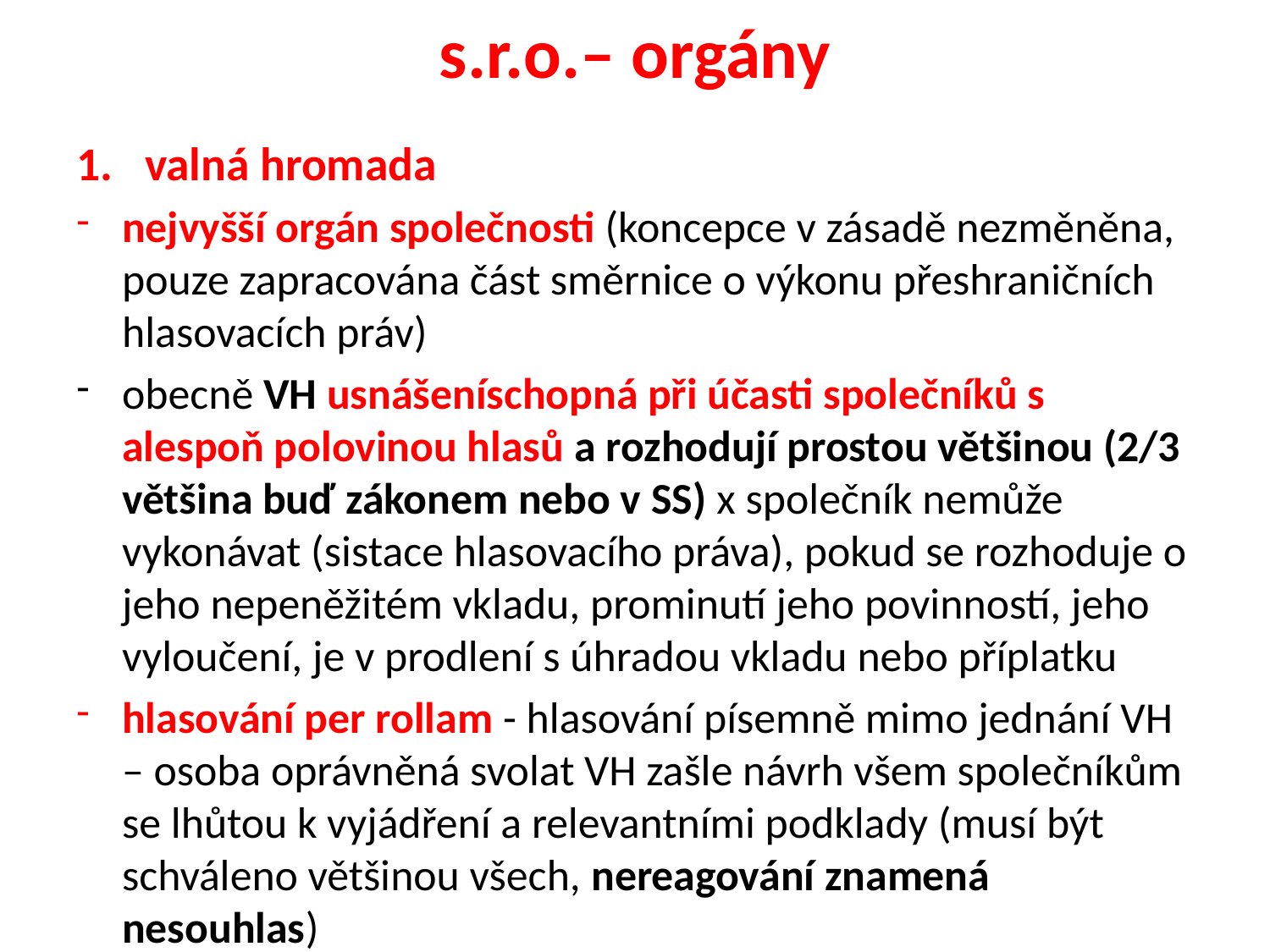

# s.r.o.– orgány
valná hromada
nejvyšší orgán společnosti (koncepce v zásadě nezměněna, pouze zapracována část směrnice o výkonu přeshraničních hlasovacích práv)
obecně VH usnášeníschopná při účasti společníků s alespoň polovinou hlasů a rozhodují prostou většinou (2/3 většina buď zákonem nebo v SS) x společník nemůže vykonávat (sistace hlasovacího práva), pokud se rozhoduje o jeho nepeněžitém vkladu, prominutí jeho povinností, jeho vyloučení, je v prodlení s úhradou vkladu nebo příplatku
hlasování per rollam - hlasování písemně mimo jednání VH – osoba oprávněná svolat VH zašle návrh všem společníkům se lhůtou k vyjádření a relevantními podklady (musí být schváleno většinou všech, nereagování znamená nesouhlas)